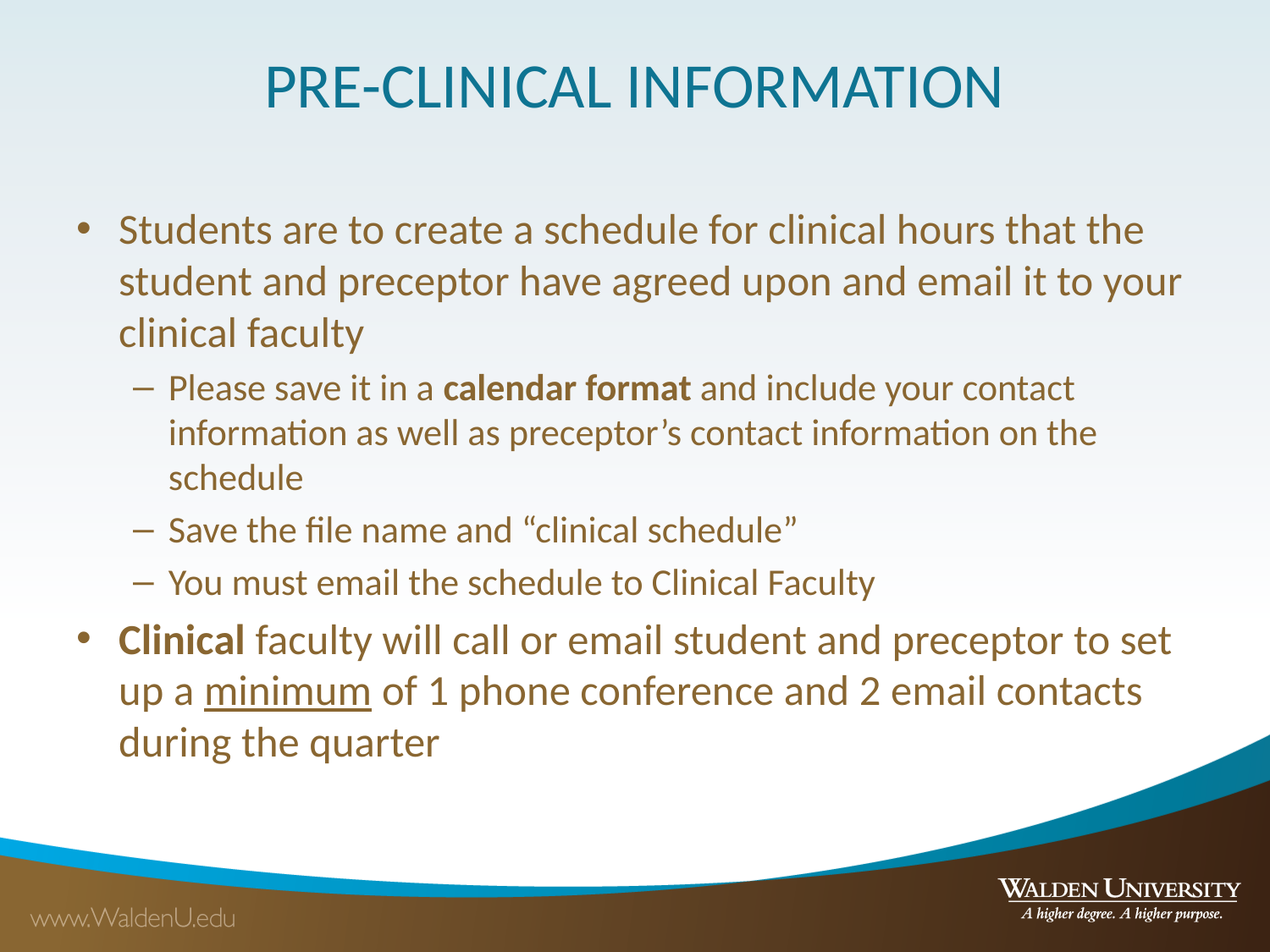

# PRE-CLINICAL INFORMATION
Students are to create a schedule for clinical hours that the student and preceptor have agreed upon and email it to your clinical faculty
Please save it in a calendar format and include your contact information as well as preceptor’s contact information on the schedule
Save the file name and “clinical schedule”
You must email the schedule to Clinical Faculty
Clinical faculty will call or email student and preceptor to set up a minimum of 1 phone conference and 2 email contacts during the quarter